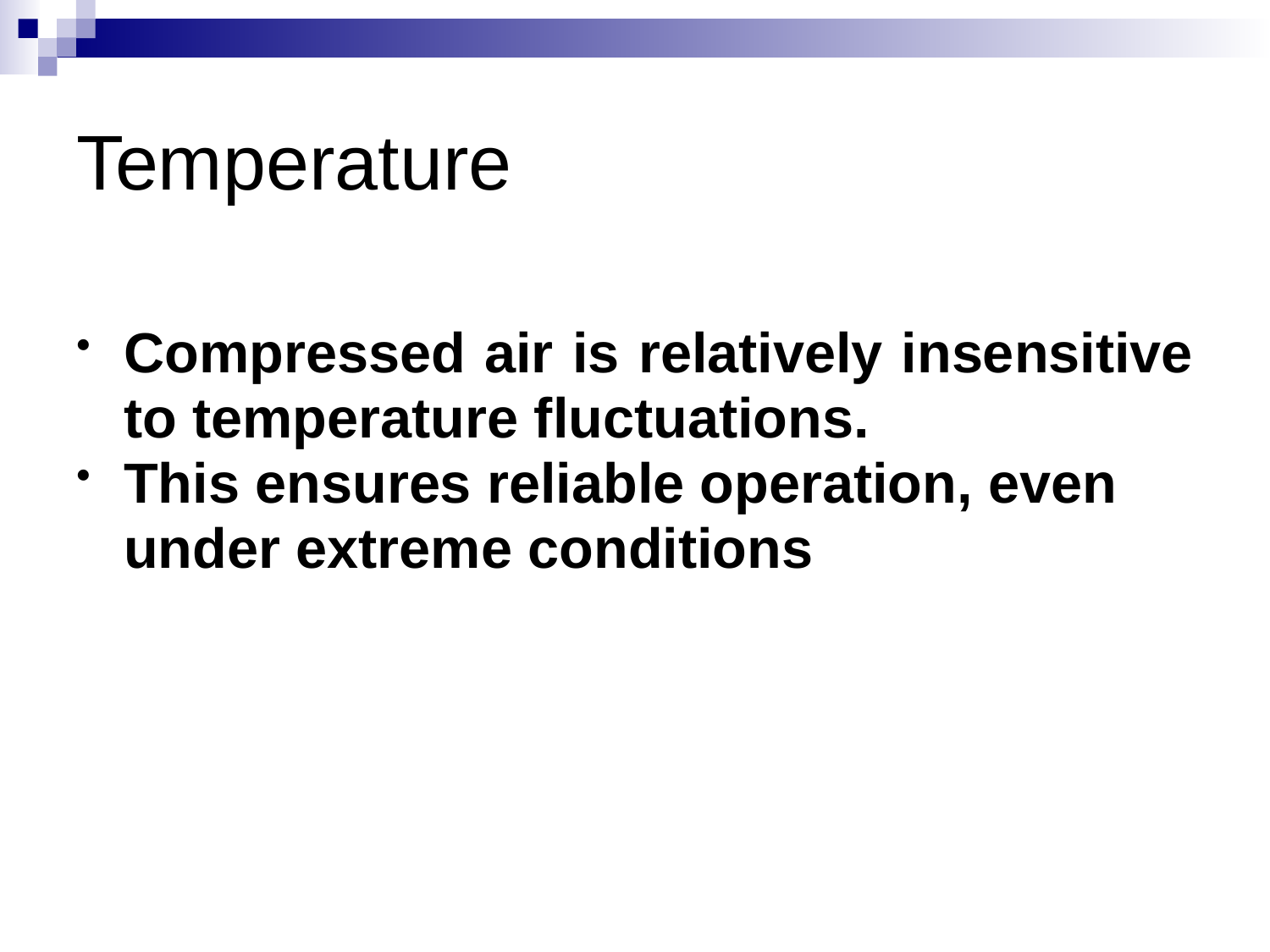

# Temperature

Compressed air is relatively insensitive
	to temperature fluctuations.
This ensures reliable operation, even
	under extreme conditions